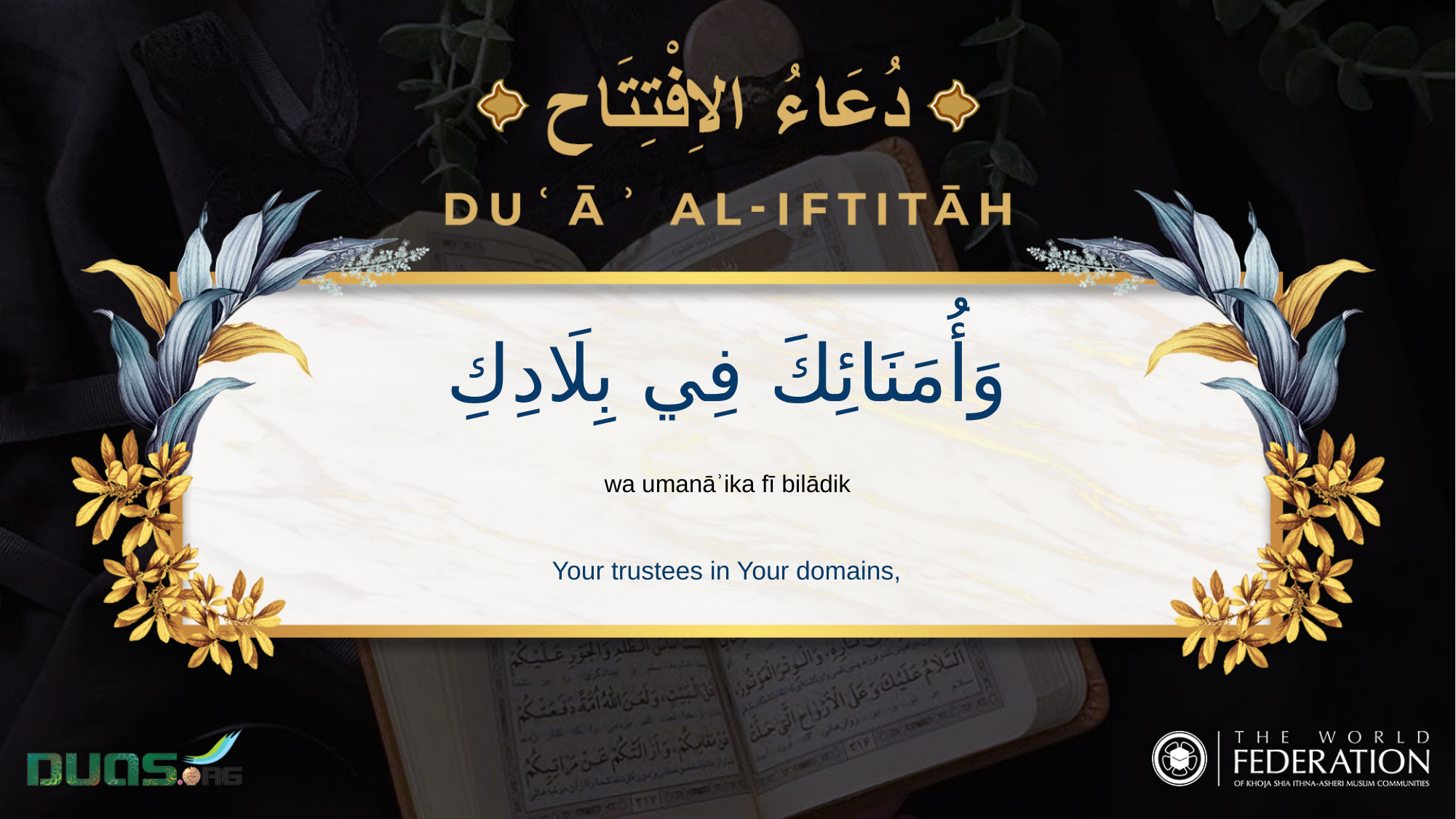

وَأُمَنَائِكَ فِي بِلَادِكِ
wa umanāʾika fī bilādik
Your trustees in Your domains,